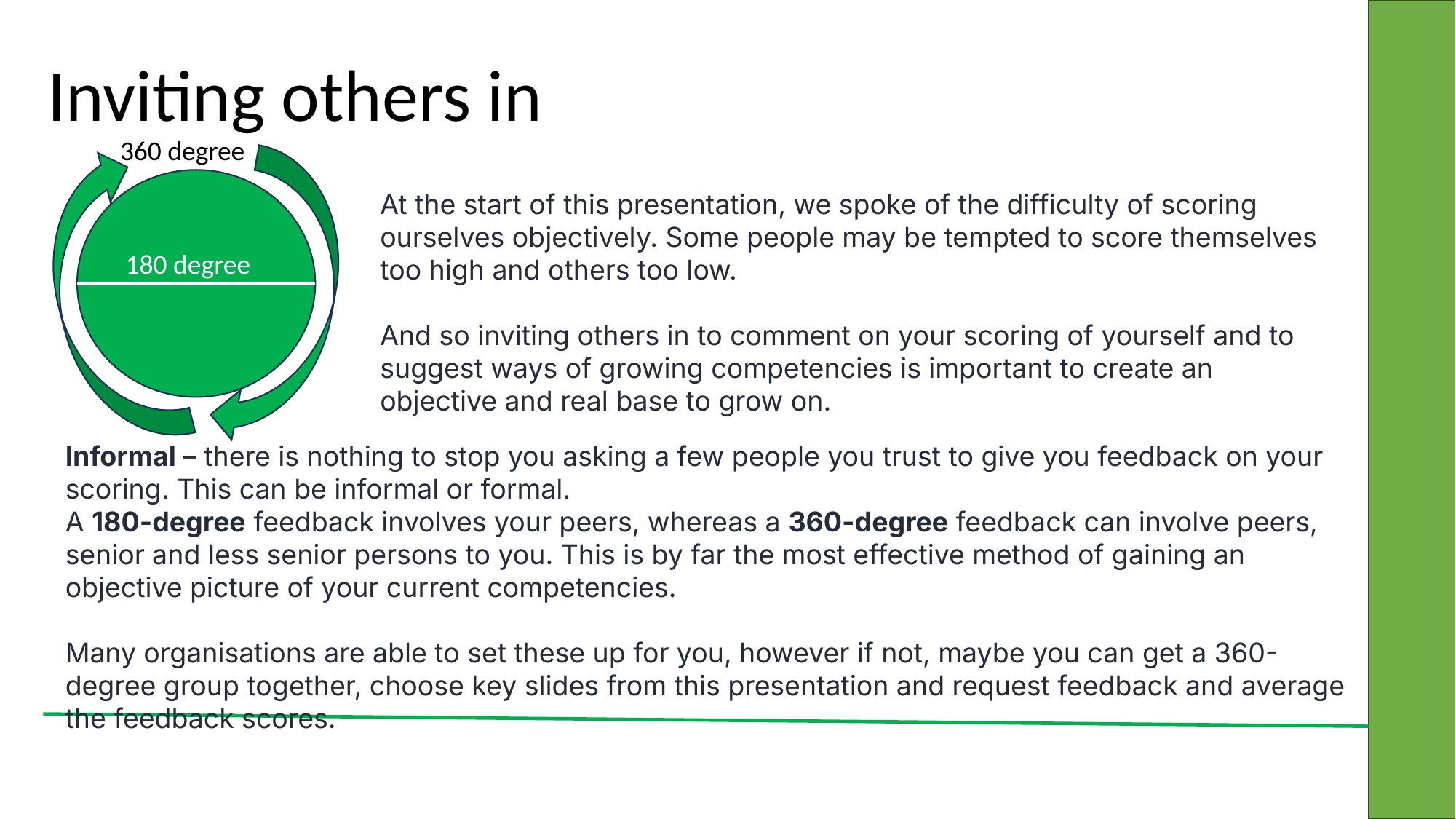

# Inviting others in
360 degree

At the start of this presentation, we spoke of the difficulty of scoring ourselves objectively. Some people may be tempted to score themselves too high and others too low.

And so inviting others in to comment on your scoring of yourself and to suggest ways of growing competencies is important to create an objective and real base to grow on.
180 degree

Informal – there is nothing to stop you asking a few people you trust to give you feedback on your scoring. This can be informal or formal.
A 180-degree feedback involves your peers, whereas a 360-degree feedback can involve peers, senior and less senior persons to you. This is by far the most effective method of gaining an objective picture of your current competencies.

Many organisations are able to set these up for you, however if not, maybe you can get a 360-degree group together, choose key slides from this presentation and request feedback and average the feedback scores.